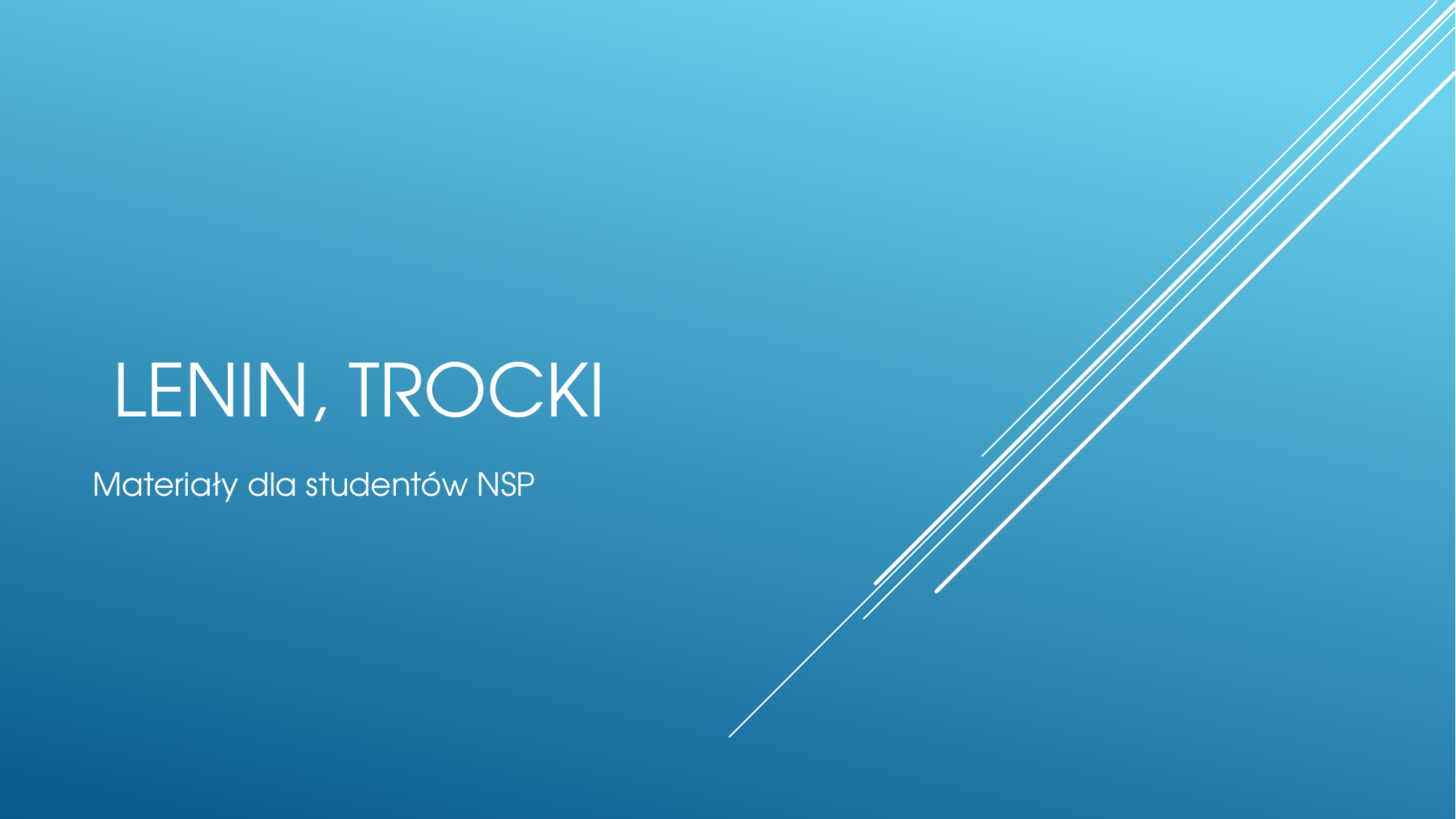

# Lenin, Trocki
Materiały dla studentów NSP